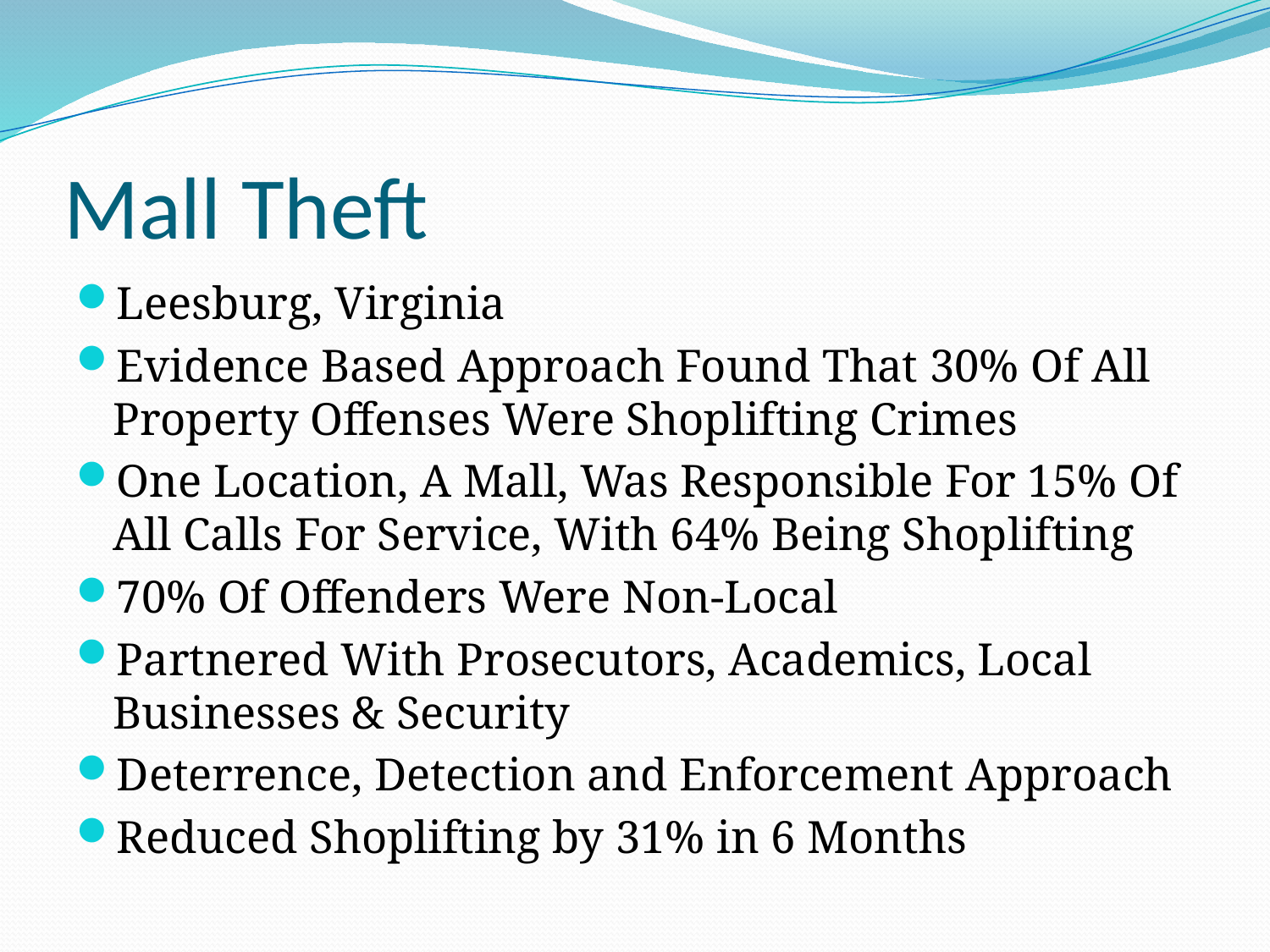

# Mall Theft
Leesburg, Virginia
Evidence Based Approach Found That 30% Of All Property Offenses Were Shoplifting Crimes
One Location, A Mall, Was Responsible For 15% Of All Calls For Service, With 64% Being Shoplifting
70% Of Offenders Were Non-Local
Partnered With Prosecutors, Academics, Local Businesses & Security
Deterrence, Detection and Enforcement Approach
Reduced Shoplifting by 31% in 6 Months